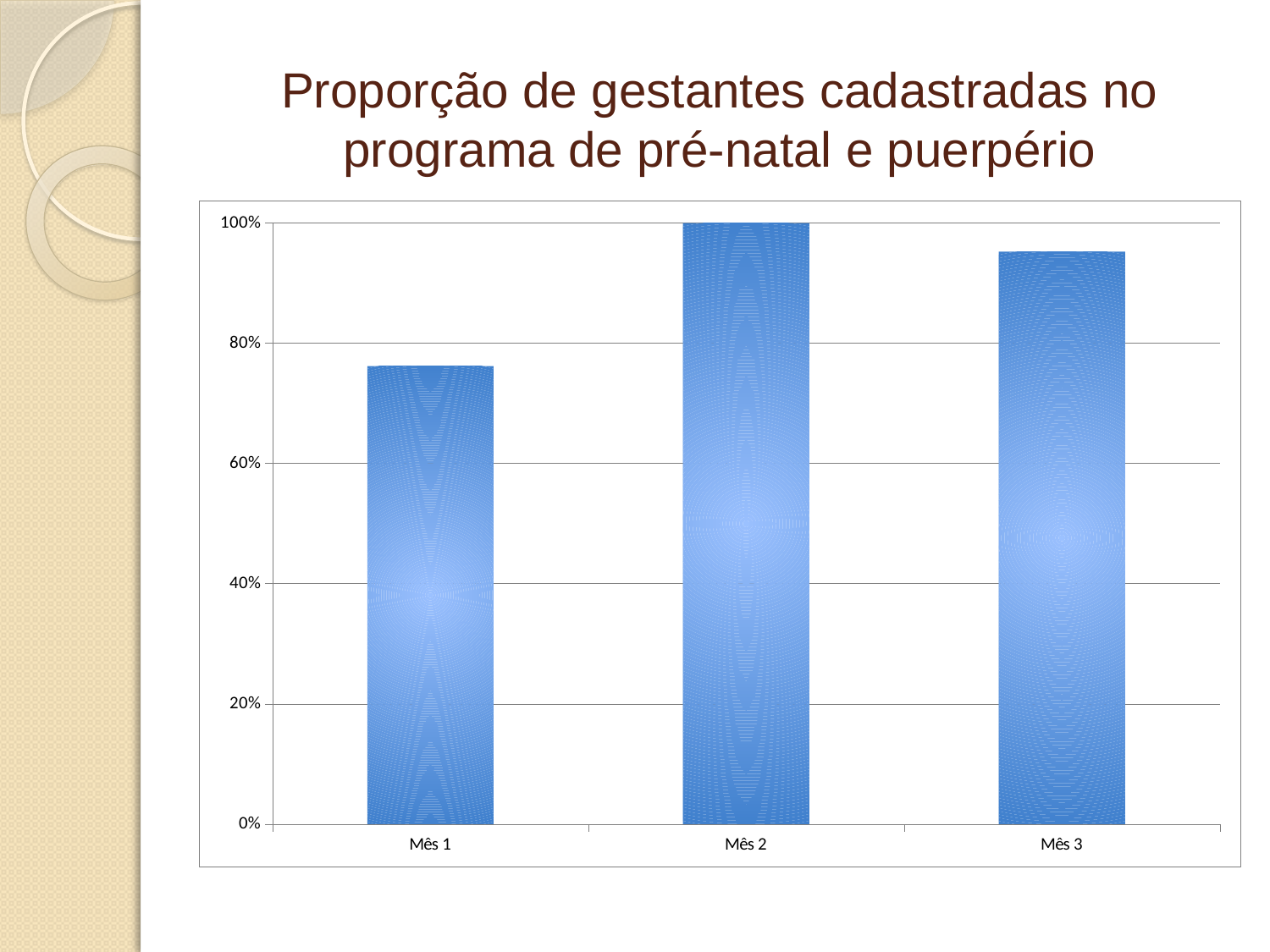

# Proporção de gestantes cadastradas no programa de pré-natal e puerpério

### Chart

| Category | Proporção de gestantes cadastradas no Programa de Pré-natal e Puerpério.  |
|---|---|
| Mês 1 | 0.7619047619047619 |
| Mês 2 | 1.0 |
| Mês 3 | 0.9523809523809523 |